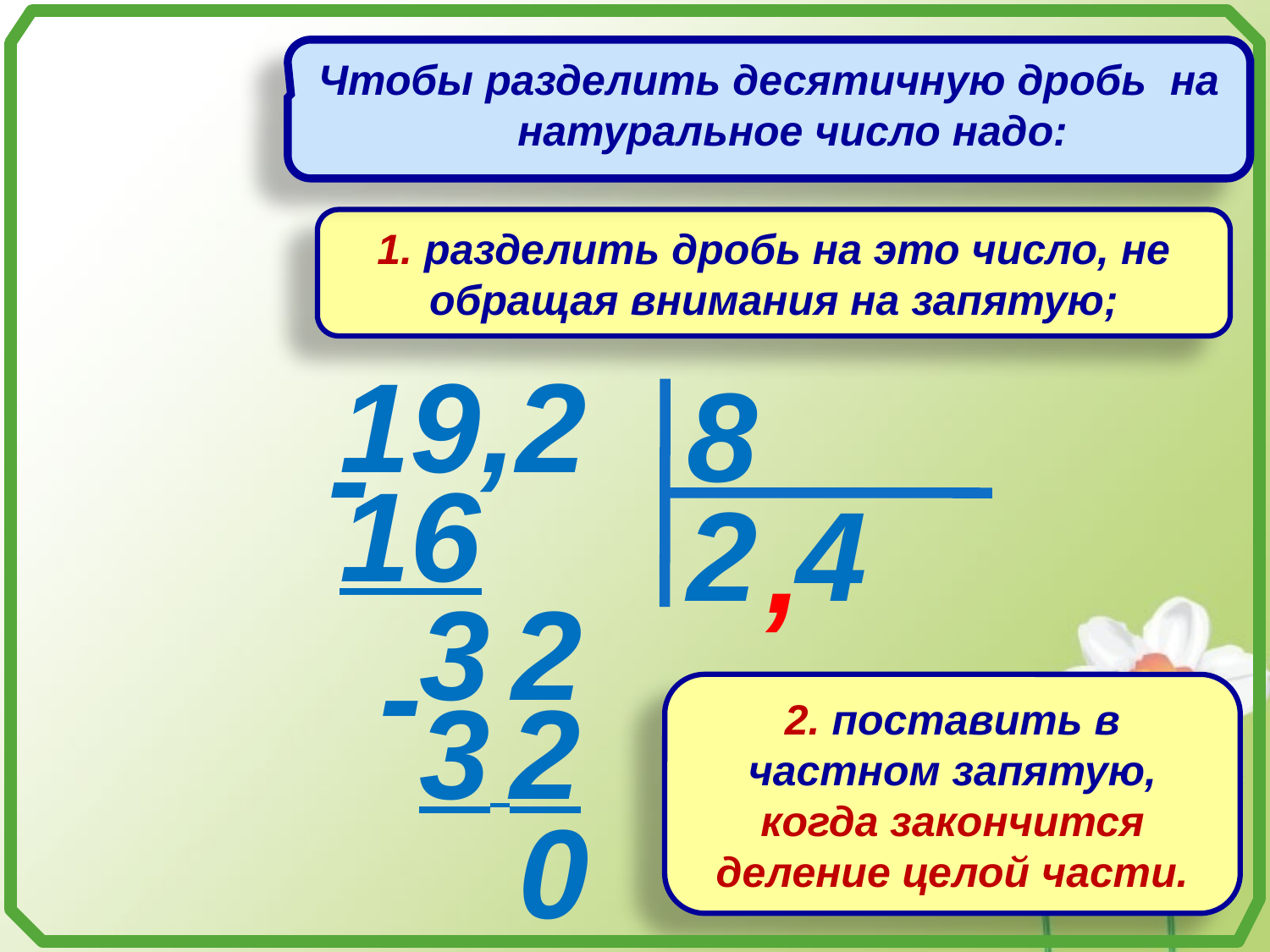

Чтобы разделить десятичную дробь  на натуральное число надо:
1. разделить дробь на это число, не обращая внимания на запятую;
19,2
8
-
16
2
4
,
3 2
-
3 2
2. поставить в частном запятую, когда закончится деление целой части.
0